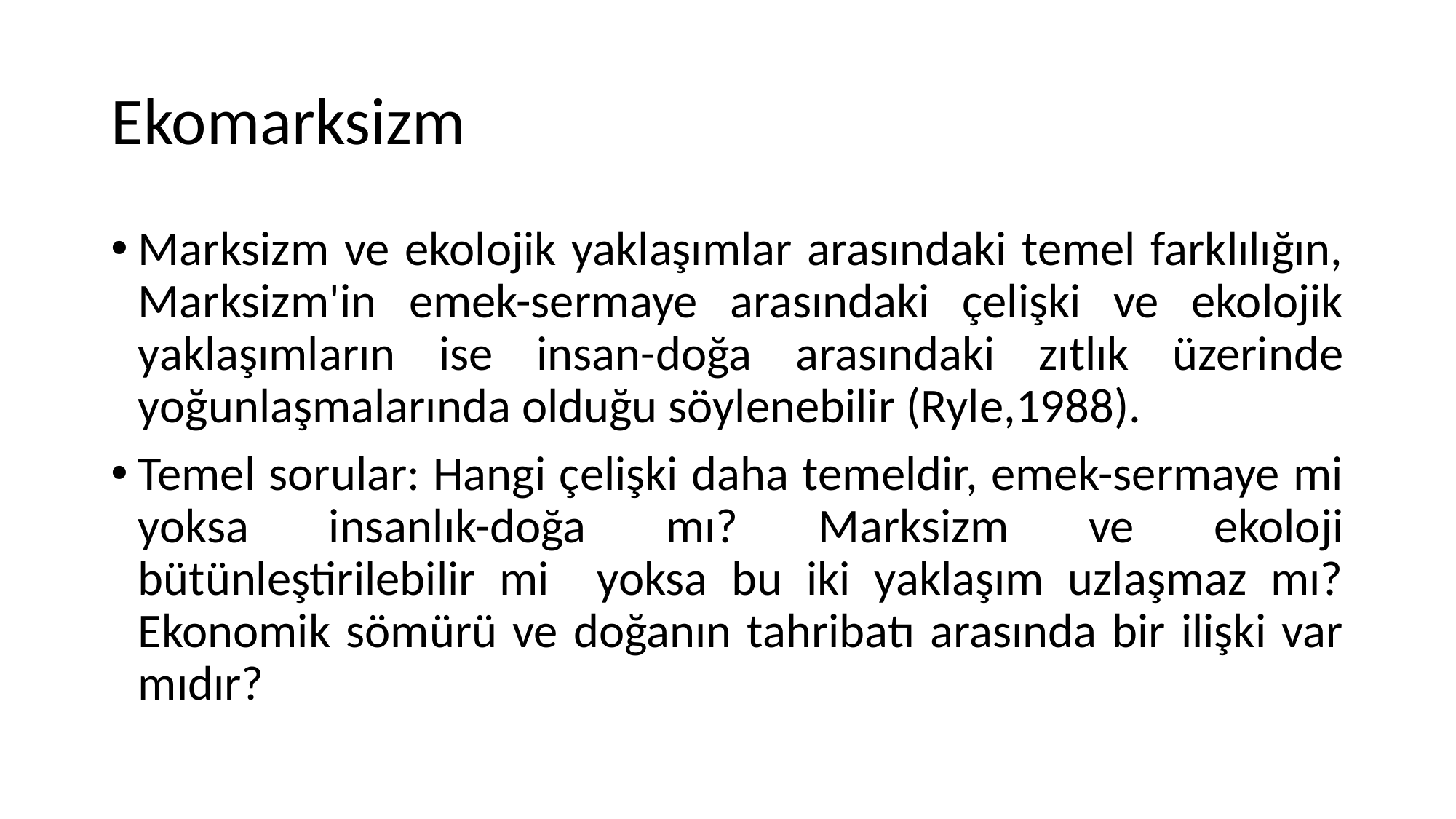

# Ekomarksizm
Marksizm ve ekolojik yaklaşımlar arasındaki temel farklılığın, Marksizm'in emek-sermaye arasındaki çelişki ve ekolojik yaklaşımların ise insan-doğa arasındaki zıtlık üzerinde yoğunlaşmalarında olduğu söylenebilir (Ryle,1988).
Temel sorular: Hangi çelişki daha temeldir, emek-sermaye mi yoksa insanlık-doğa mı? Marksizm ve ekoloji bütünleştirilebilir mi  yoksa bu iki yaklaşım uzlaşmaz mı? Ekonomik sömürü ve doğanın tahribatı arasında bir ilişki var mıdır?